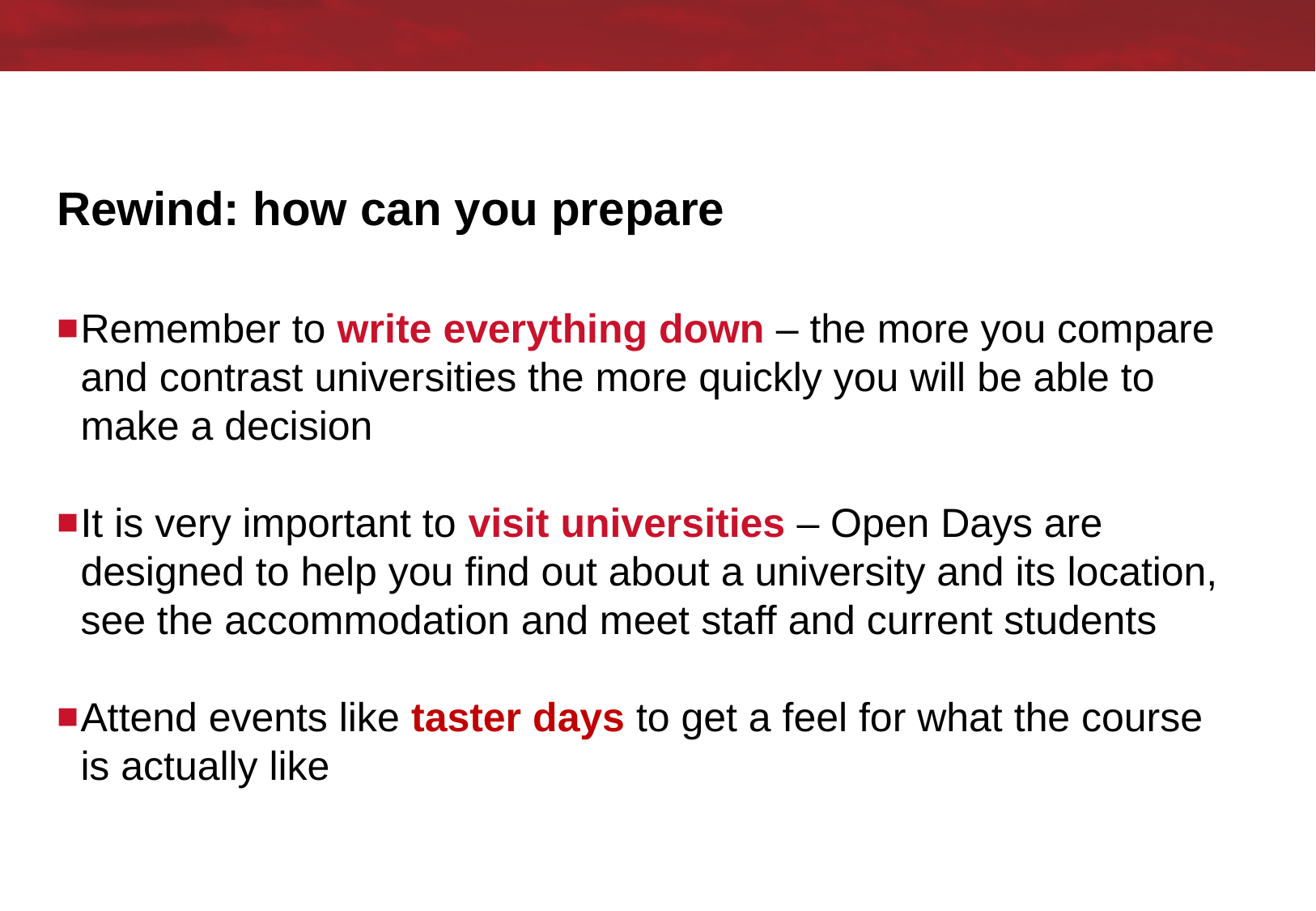

# Rewind: how can you prepare
Remember to write everything down – the more you compare and contrast universities the more quickly you will be able to make a decision

It is very important to visit universities – Open Days are designed to help you find out about a university and its location, see the accommodation and meet staff and current students

Attend events like taster days to get a feel for what the course is actually like